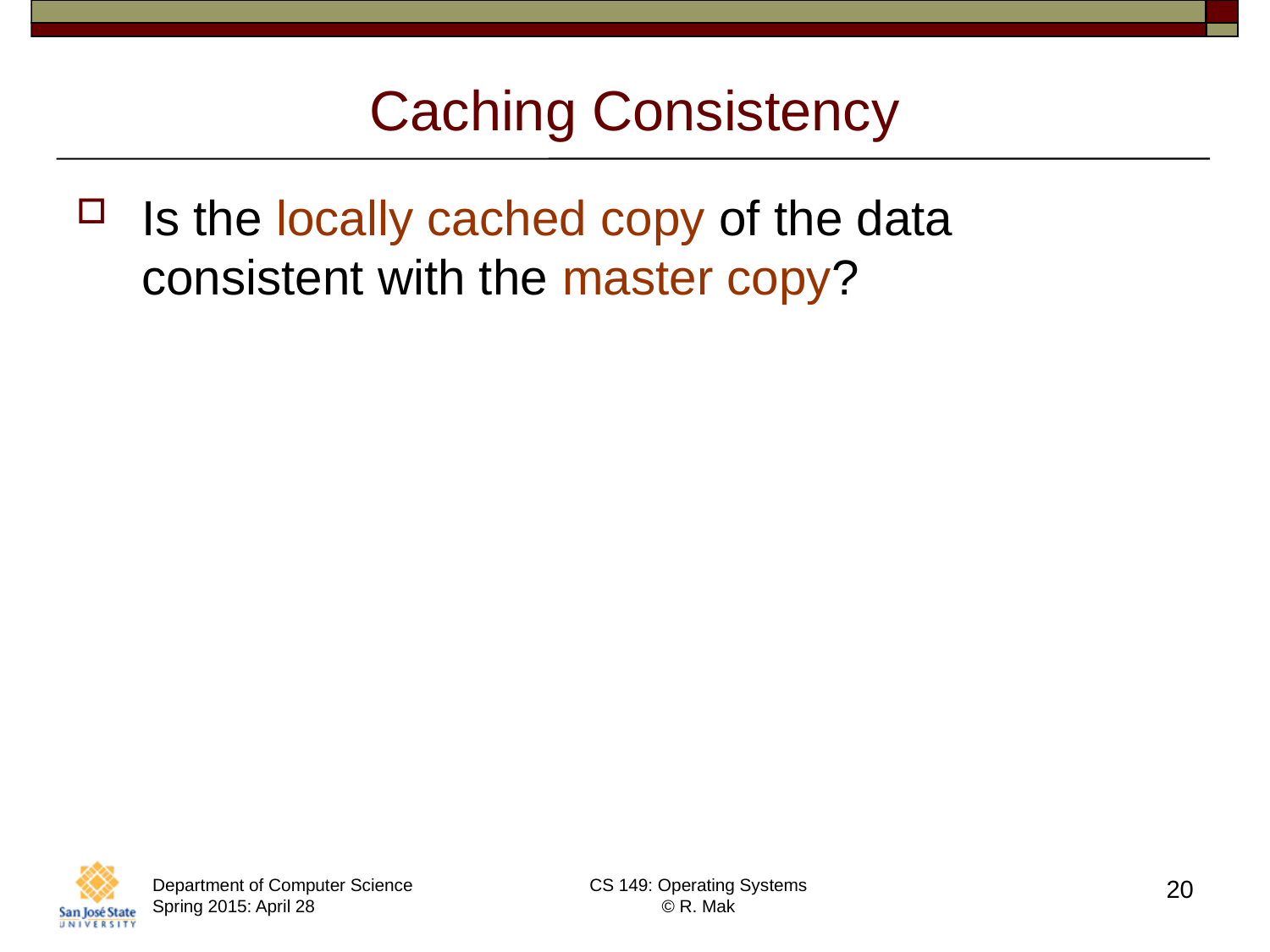

# Caching Consistency
Is the locally cached copy of the data
consistent with the master copy?

Department of Computer Science Spring 2015: April 28
CS 149: Operating Systems
© R. Mak
20